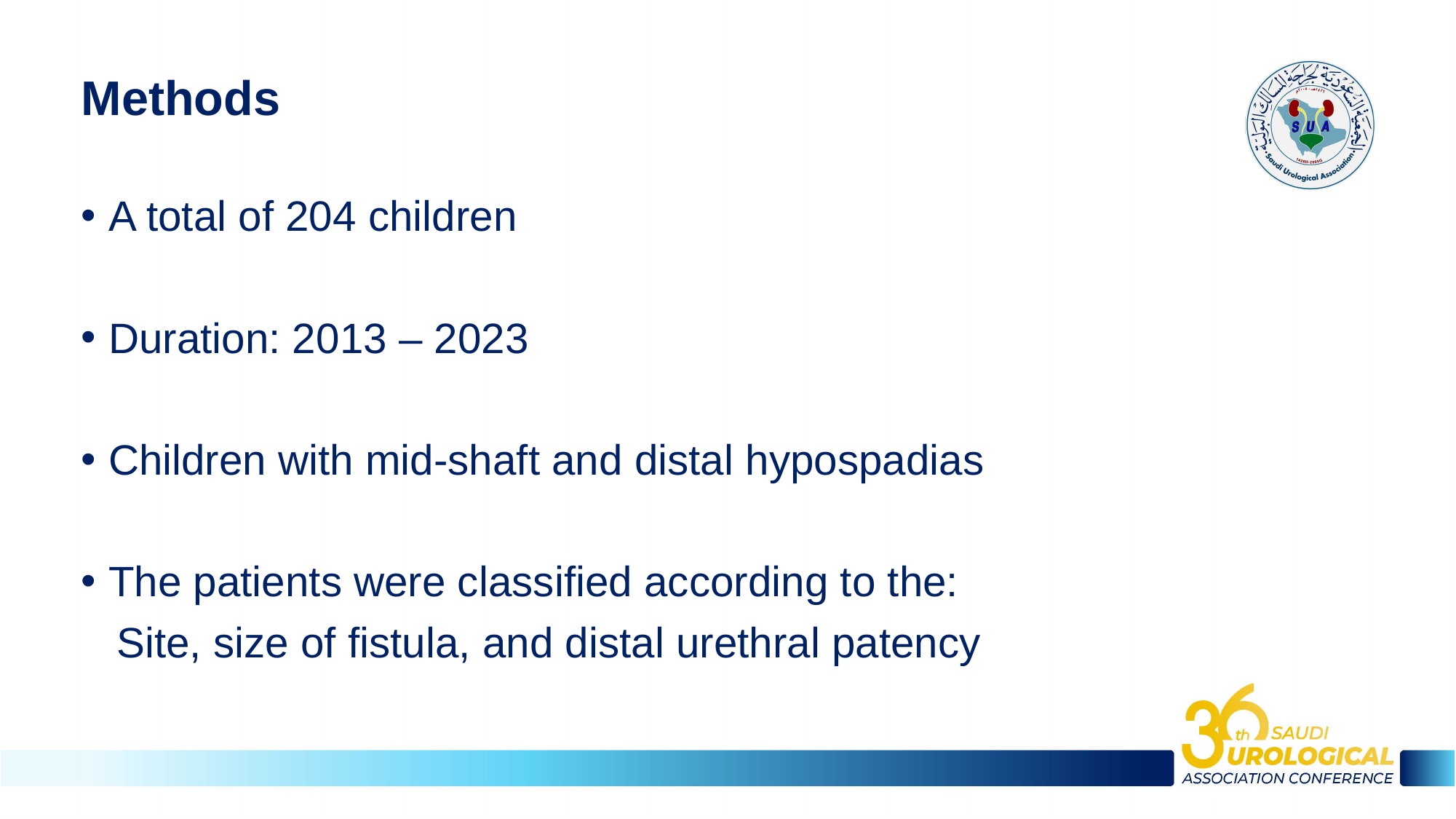

# Methods
A total of 204 children

Duration: 2013 – 2023

Children with mid-shaft and distal hypospadias

The patients were classified according to the:
   Site, size of fistula, and distal urethral patency